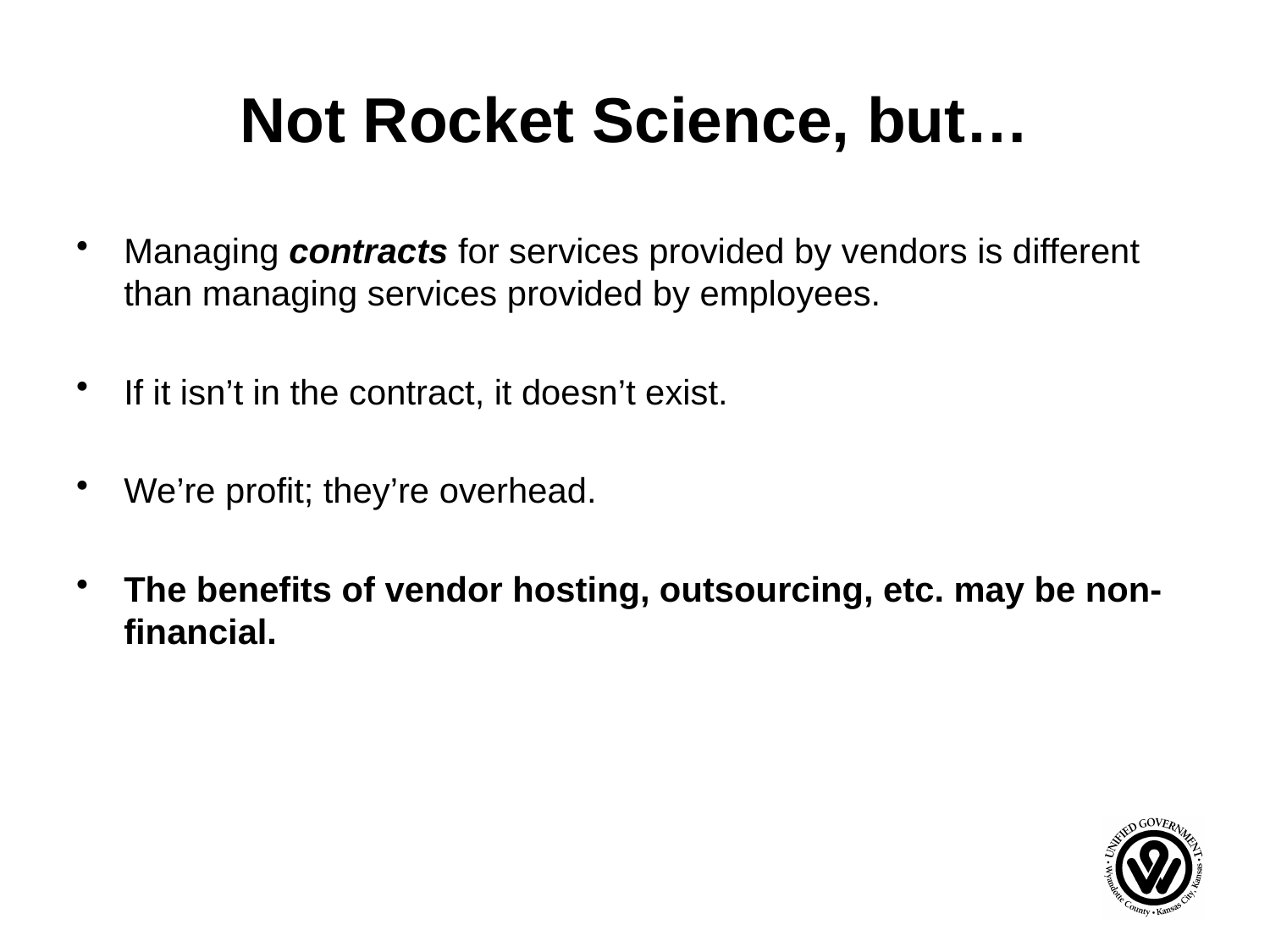

# Not Rocket Science, but…
Managing contracts for services provided by vendors is different than managing services provided by employees.

If it isn’t in the contract, it doesn’t exist.

We’re profit; they’re overhead.

The benefits of vendor hosting, outsourcing, etc. may be non-financial.